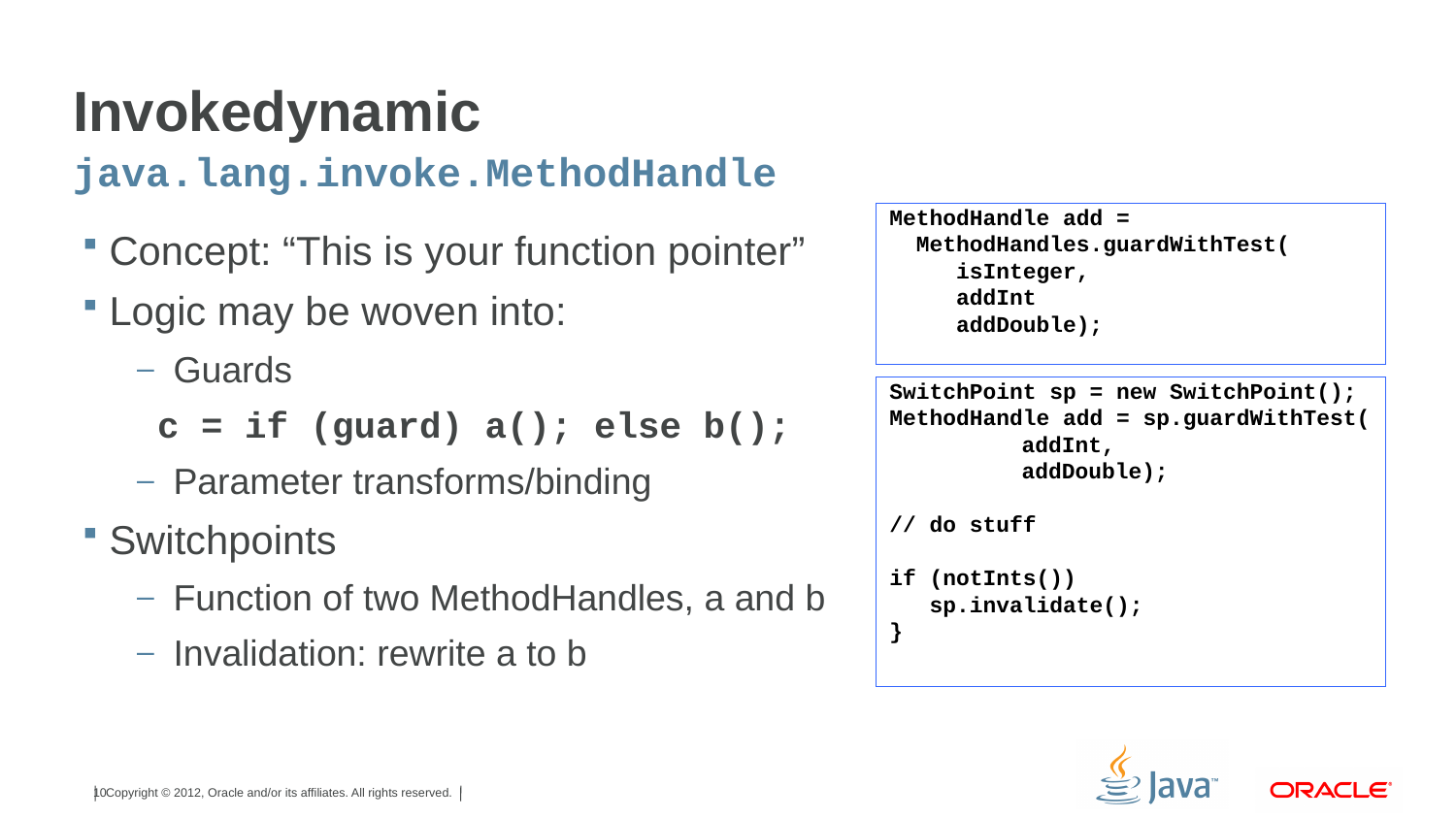

# Invokedynamic
java.lang.invoke.MethodHandle
 MethodHandle add =
   MethodHandles.guardWithTest(
      isInteger,
      addInt
      addDouble);

Concept: “This is your function pointer”
Logic may be woven into:
Guards
  c = if (guard) a(); else b();
Parameter transforms/binding
Switchpoints
Function of two MethodHandles, a and b
Invalidation: rewrite a to b
 SwitchPoint sp = new SwitchPoint();
 MethodHandle add = sp.guardWithTest(
	addInt,
	addDouble);

 // do stuff

 if (notInts())
    sp.invalidate();
 }